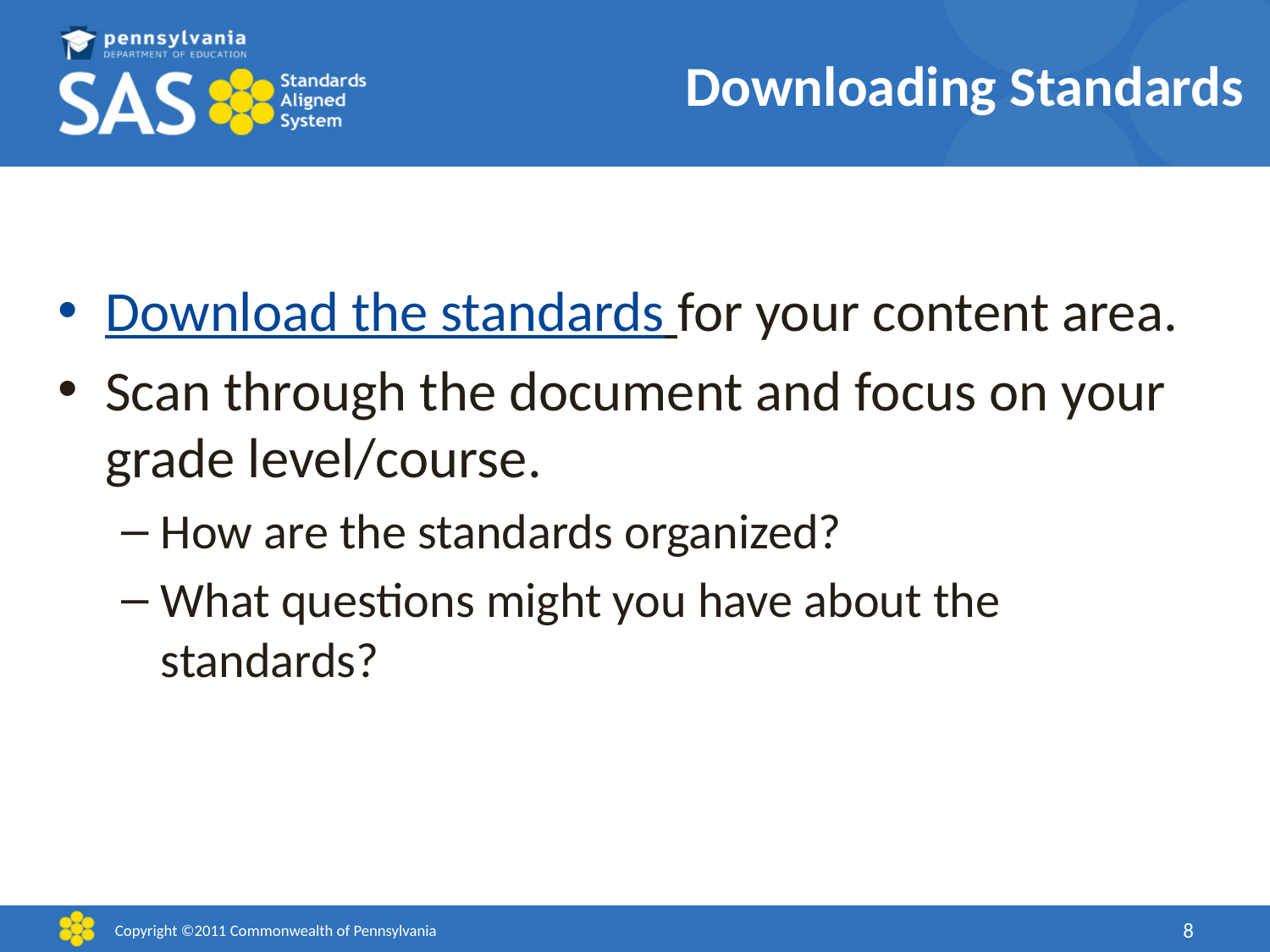

# Downloading Standards
Download the standards for your content area.
Scan through the document and focus on your grade level/course.
How are the standards organized?
What questions might you have about the standards?
Copyright ©2011 Commonwealth of Pennsylvania
8